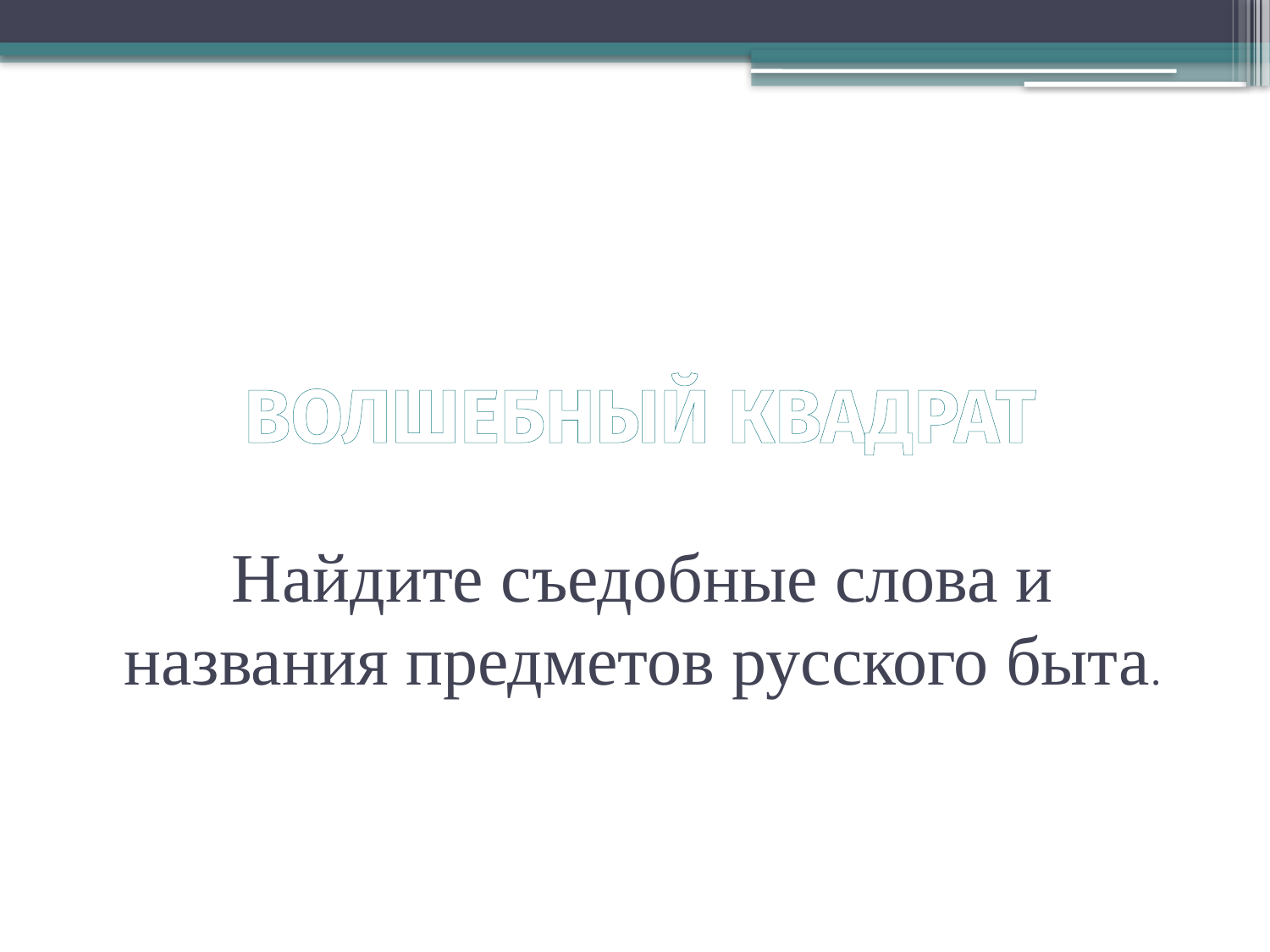

# ВОЛШЕБНЫЙ КВАДРАТ
Найдите съедобные слова и названия предметов русского быта.